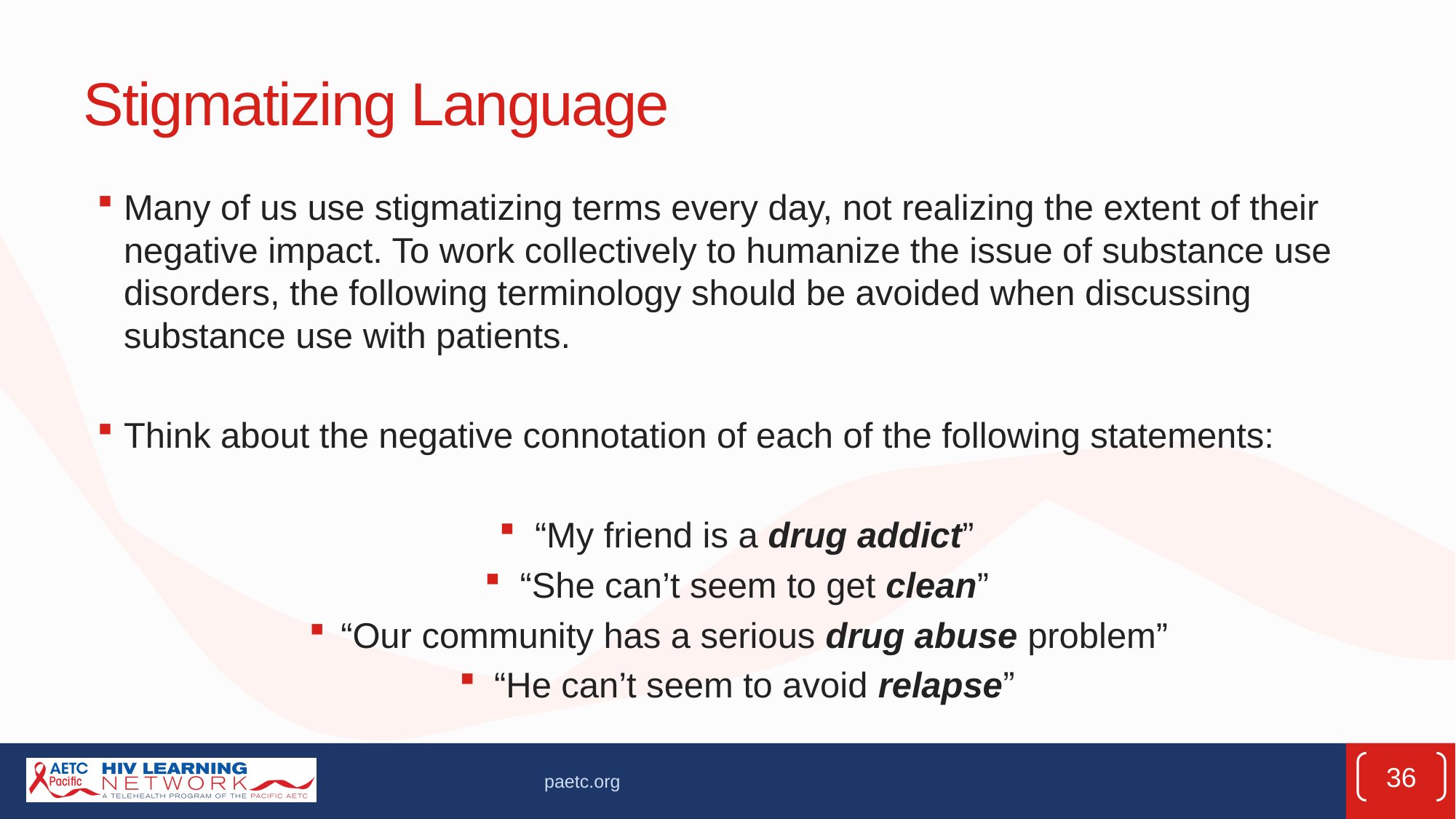

# Stigmatizing Language
Many of us use stigmatizing terms every day, not realizing the extent of their negative impact. To work collectively to humanize the issue of substance use disorders, the following terminology should be avoided when discussing substance use with patients.

Think about the negative connotation of each of the following statements:

“My friend is a drug addict”
“She can’t seem to get clean”
“Our community has a serious drug abuse problem”
“He can’t seem to avoid relapse”

36
paetc.org